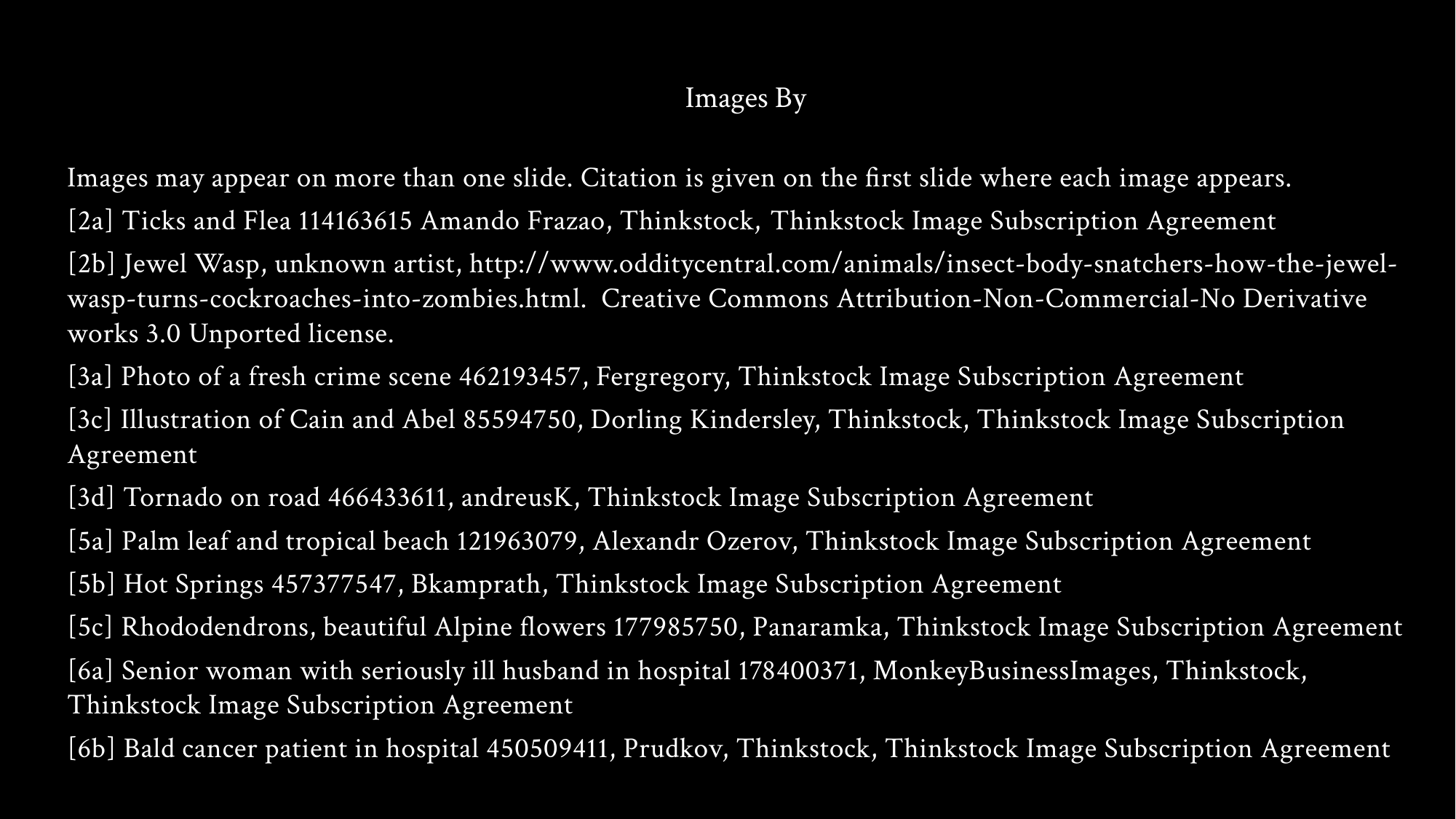

Images By
Images may appear on more than one slide. Citation is given on the first slide where each image appears.
[2a] Ticks and Flea 114163615 Amando Frazao, Thinkstock, Thinkstock Image Subscription Agreement
[2b] Jewel Wasp, unknown artist, http://www.odditycentral.com/animals/insect-body-snatchers-how-the-jewel-wasp-turns-cockroaches-into-zombies.html.  Creative Commons Attribution-Non-Commercial-No Derivative works 3.0 Unported license.
[3a] Photo of a fresh crime scene 462193457, Fergregory, Thinkstock Image Subscription Agreement
[3c] Illustration of Cain and Abel 85594750, Dorling Kindersley, Thinkstock, Thinkstock Image Subscription Agreement
[3d] Tornado on road 466433611, andreusK, Thinkstock Image Subscription Agreement
[5a] Palm leaf and tropical beach 121963079, Alexandr Ozerov, Thinkstock Image Subscription Agreement
[5b] Hot Springs 457377547, Bkamprath, Thinkstock Image Subscription Agreement
[5c] Rhododendrons, beautiful Alpine flowers 177985750, Panaramka, Thinkstock Image Subscription Agreement
[6a] Senior woman with seriously ill husband in hospital 178400371, MonkeyBusinessImages, Thinkstock, Thinkstock Image Subscription Agreement
[6b] Bald cancer patient in hospital 450509411, Prudkov, Thinkstock, Thinkstock Image Subscription Agreement